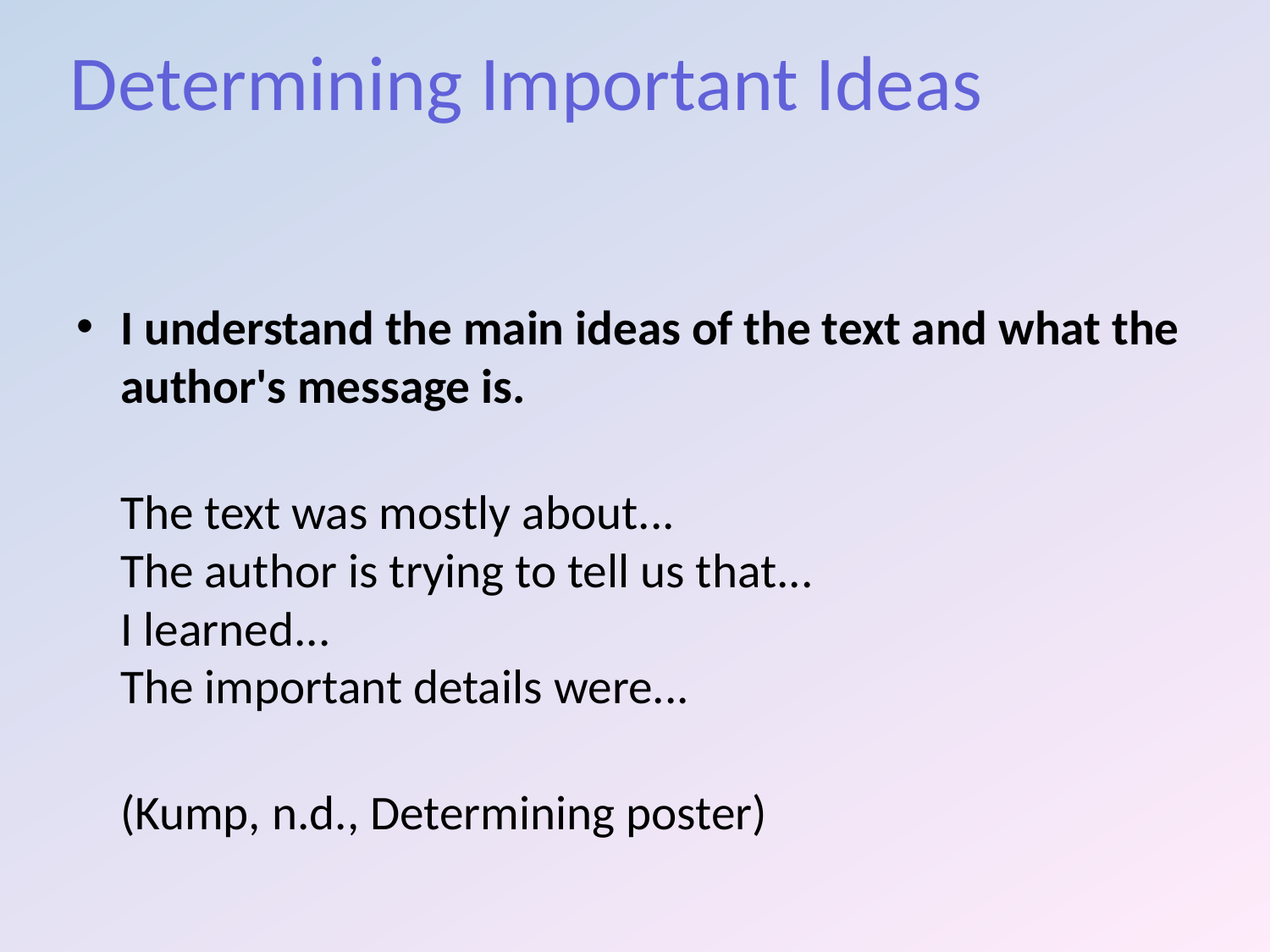

# Determining Important Ideas

I understand the main ideas of the text and what the author's message is.
The text was mostly about...
The author is trying to tell us that...
I learned...
The important details were...
	(Kump, n.d., Determining poster)